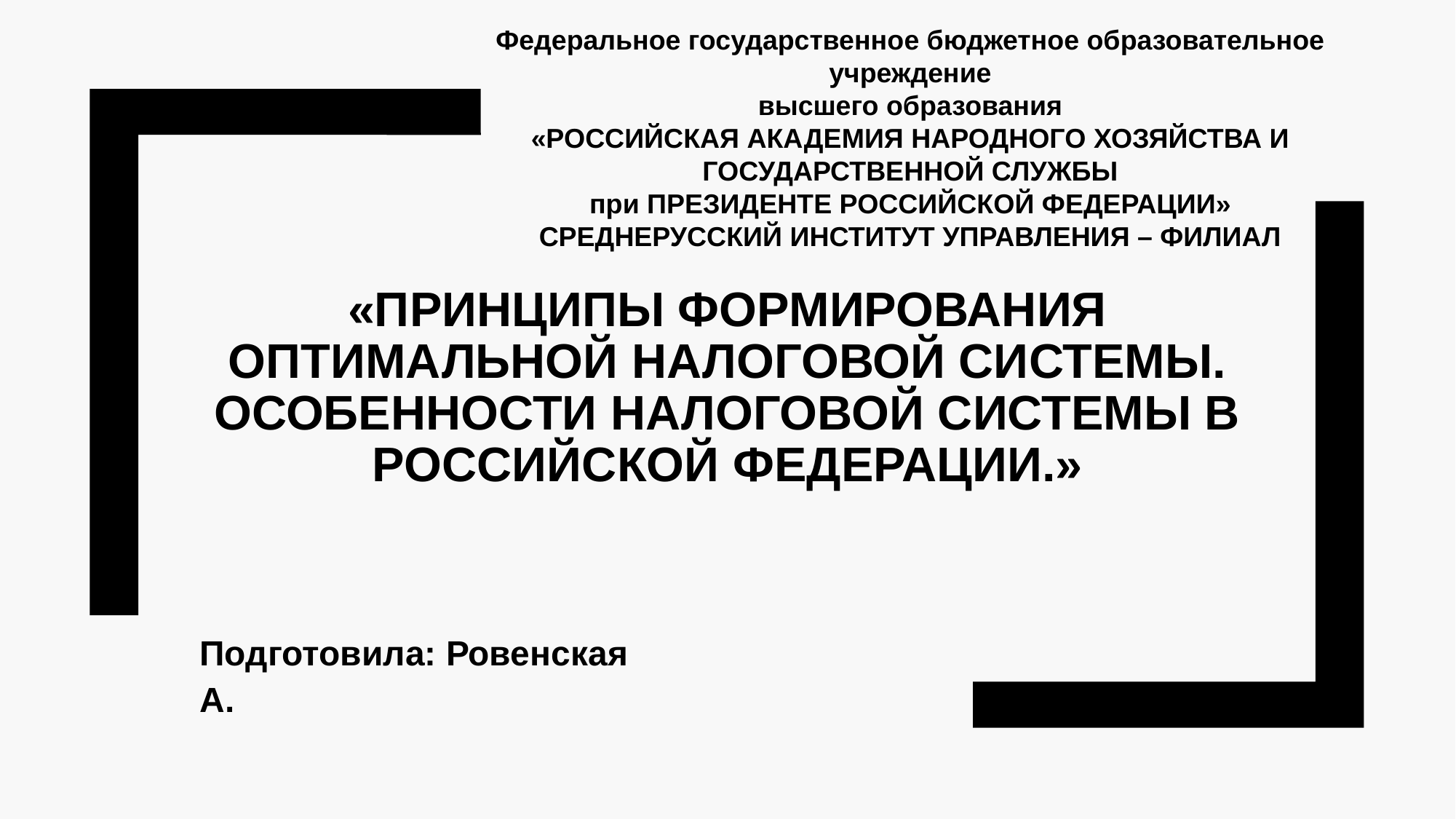

Федеральное государственное бюджетное образовательное учреждение
высшего образования
«РОССИЙСКАЯ АКАДЕМИЯ НАРОДНОГО ХОЗЯЙСТВА И ГОСУДАРСТВЕННОЙ СЛУЖБЫ
при ПРЕЗИДЕНТЕ РОССИЙСКОЙ ФЕДЕРАЦИИ»
СРЕДНЕРУССКИЙ ИНСТИТУТ УПРАВЛЕНИЯ – ФИЛИАЛ
# «Принципы формирования оптимальной налоговой системы. Особенности налоговой системы в Российской Федерации.»
Подготовила: Ровенская А.